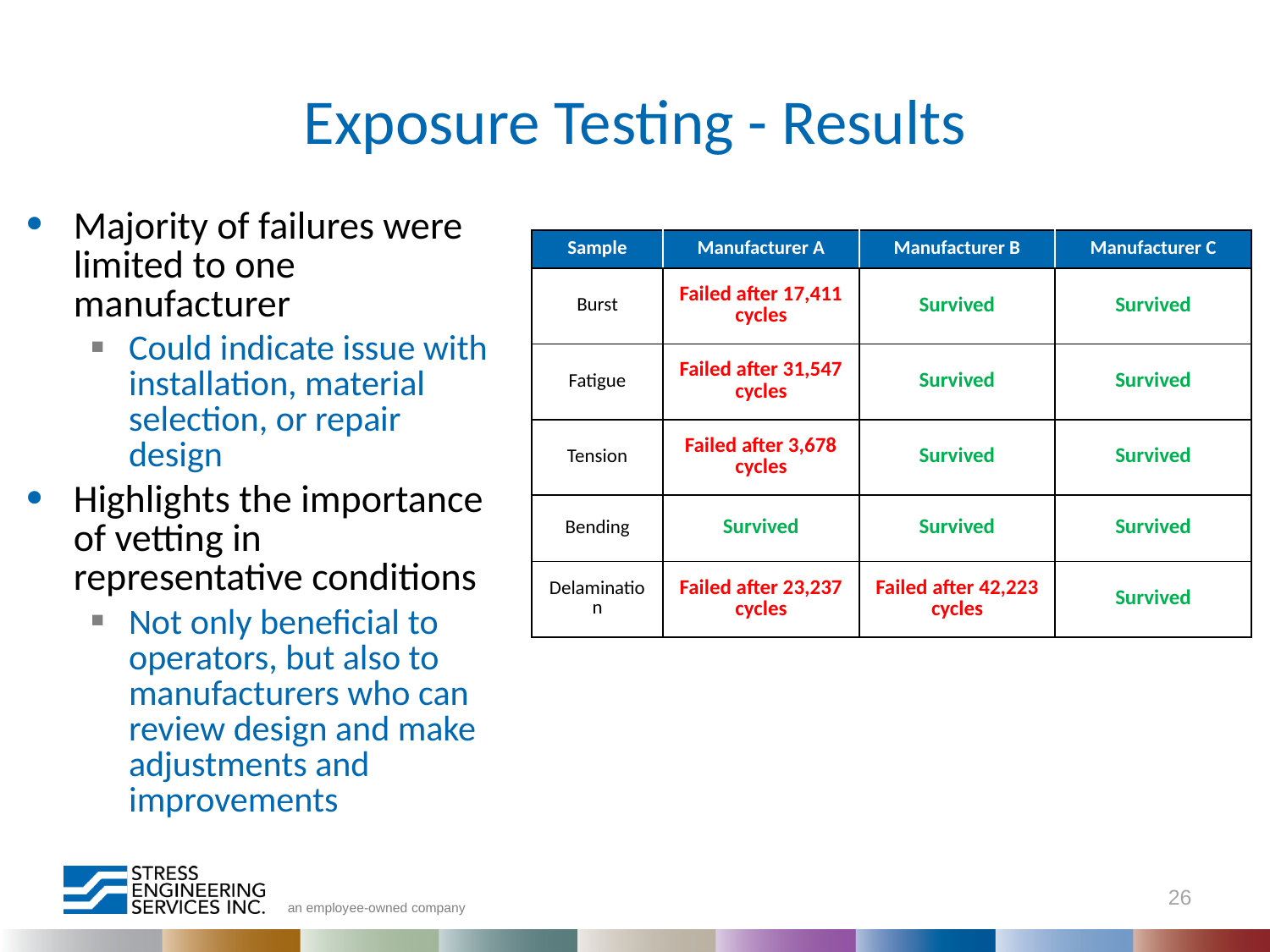

# Exposure Testing - Results
Majority of failures were limited to one manufacturer
Could indicate issue with installation, material selection, or repair design
Highlights the importance of vetting in representative conditions
Not only beneficial to operators, but also to manufacturers who can review design and make adjustments and improvements
| Sample | Manufacturer A | Manufacturer B | Manufacturer C |
| --- | --- | --- | --- |
| Burst | Failed after 17,411 cycles | Survived | Survived |
| Fatigue | Failed after 31,547 cycles | Survived | Survived |
| Tension | Failed after 3,678 cycles | Survived | Survived |
| Bending | Survived | Survived | Survived |
| Delamination | Failed after 23,237 cycles | Failed after 42,223 cycles | Survived |